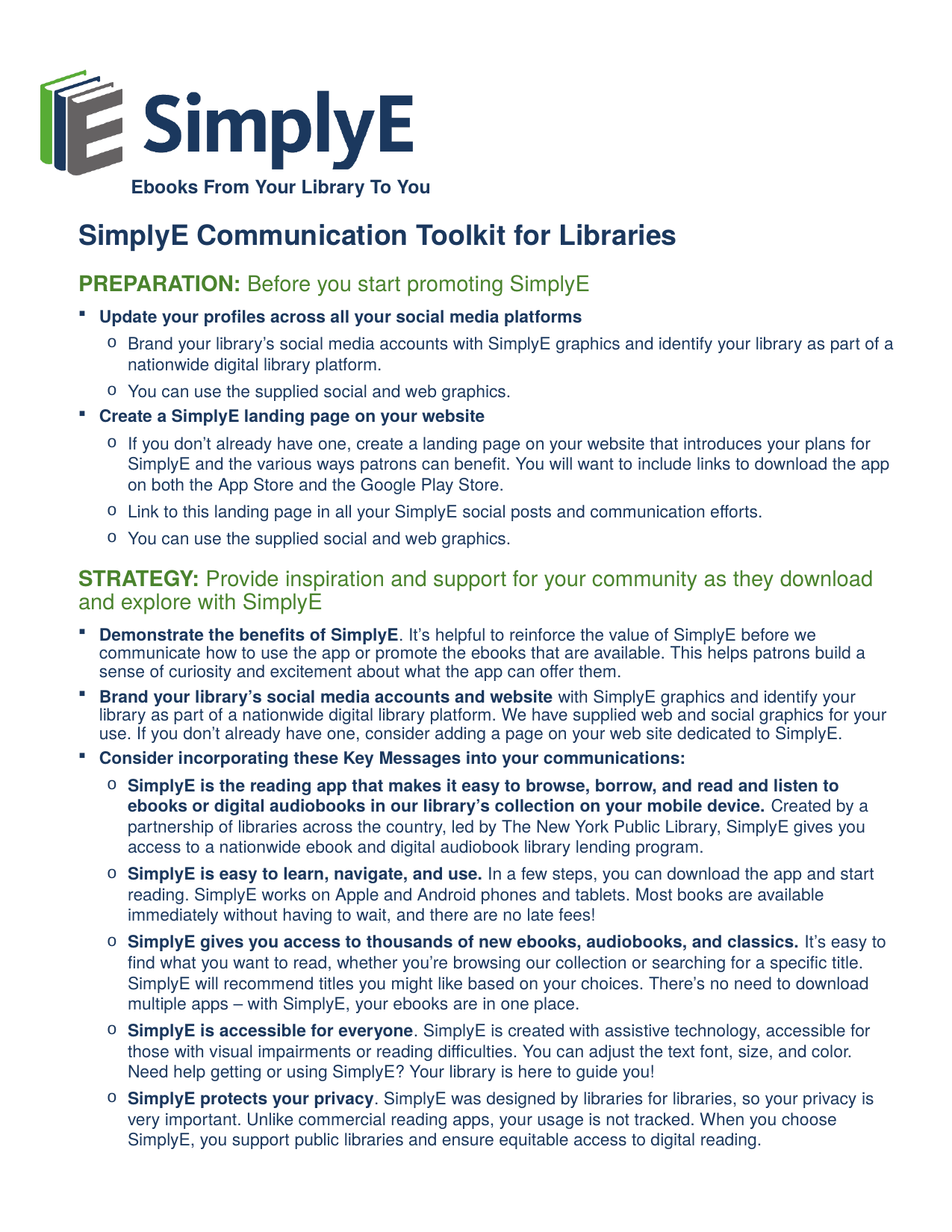

# SimplyE Communication Toolkit for Libraries
PREPARATION: Before you start promoting SimplyE
Update your profiles across all your social media platforms
Brand your library’s social media accounts with SimplyE graphics and identify your library as part of a nationwide digital library platform.
You can use the supplied social and web graphics.
Create a SimplyE landing page on your website
If you don’t already have one, create a landing page on your website that introduces your plans for SimplyE and the various ways patrons can benefit. You will want to include links to download the app on both the App Store and the Google Play Store.
Link to this landing page in all your SimplyE social posts and communication efforts.
You can use the supplied social and web graphics.

STRATEGY: Provide inspiration and support for your community as they download and explore with SimplyE
Demonstrate the benefits of SimplyE. It’s helpful to reinforce the value of SimplyE before we communicate how to use the app or promote the ebooks that are available. This helps patrons build a sense of curiosity and excitement about what the app can offer them.
Brand your library’s social media accounts and website with SimplyE graphics and identify your library as part of a nationwide digital library platform. We have supplied web and social graphics for your use. If you don’t already have one, consider adding a page on your web site dedicated to SimplyE.
Consider incorporating these Key Messages into your communications:
SimplyE is the reading app that makes it easy to browse, borrow, and read and listen to ebooks or digital audiobooks in our library’s collection on your mobile device. Created by a partnership of libraries across the country, led by The New York Public Library, SimplyE gives you access to a nationwide ebook and digital audiobook library lending program.
SimplyE is easy to learn, navigate, and use. In a few steps, you can download the app and start reading. SimplyE works on Apple and Android phones and tablets. Most books are available immediately without having to wait, and there are no late fees!
SimplyE gives you access to thousands of new ebooks, audiobooks, and classics. It’s easy to find what you want to read, whether you’re browsing our collection or searching for a specific title. SimplyE will recommend titles you might like based on your choices. There’s no need to download multiple apps – with SimplyE, your ebooks are in one place.
SimplyE is accessible for everyone. SimplyE is created with assistive technology, accessible for those with visual impairments or reading difficulties. You can adjust the text font, size, and color. Need help getting or using SimplyE? Your library is here to guide you!
SimplyE protects your privacy. SimplyE was designed by libraries for libraries, so your privacy is very important. Unlike commercial reading apps, your usage is not tracked. When you choose SimplyE, you support public libraries and ensure equitable access to digital reading.